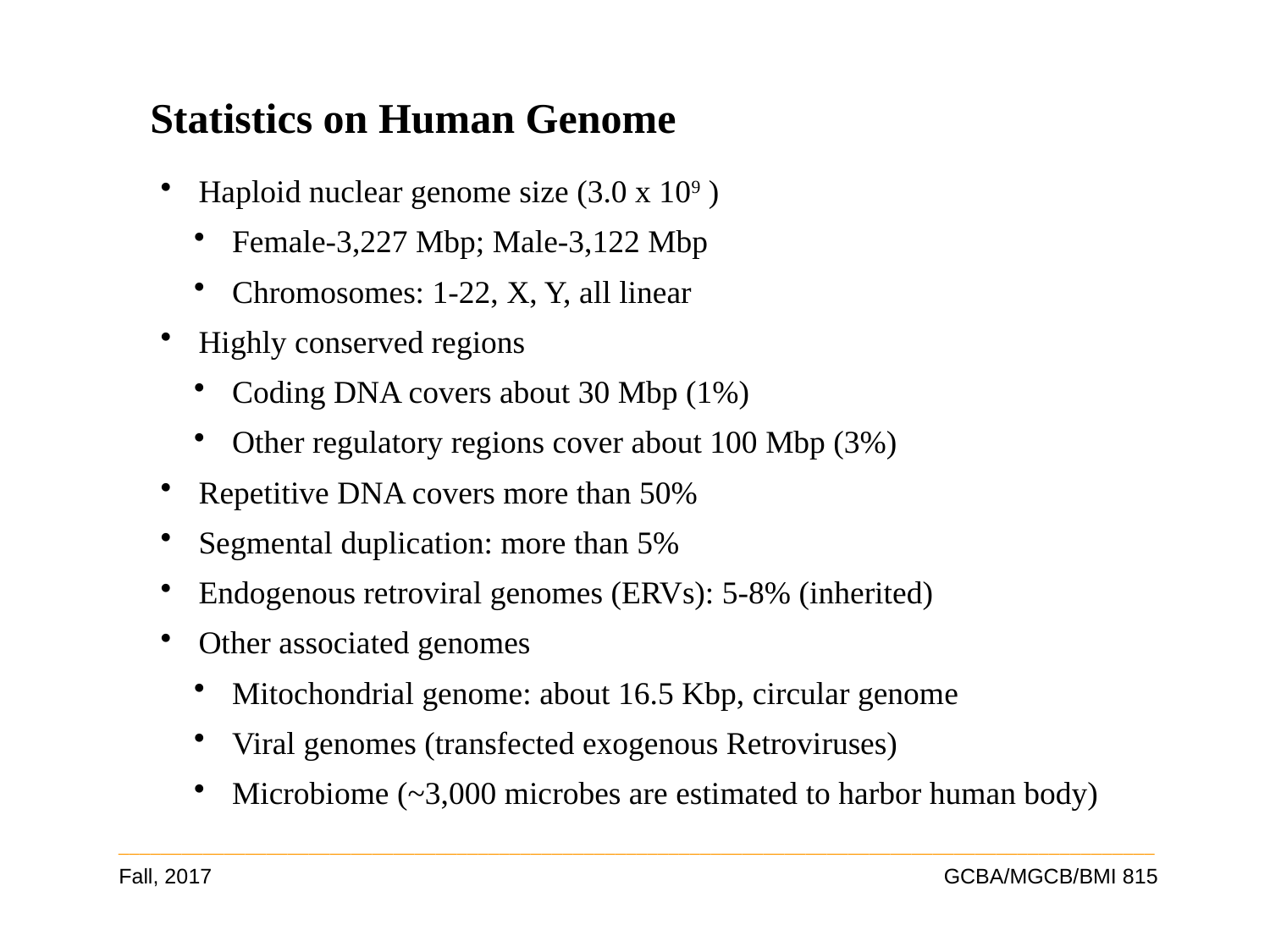

Statistics on Human Genome
 Haploid nuclear genome size (3.0 x 109 )
 Female-3,227 Mbp; Male-3,122 Mbp
 Chromosomes: 1-22, X, Y, all linear
 Highly conserved regions
 Coding DNA covers about 30 Mbp (1%)
 Other regulatory regions cover about 100 Mbp (3%)
 Repetitive DNA covers more than 50%
 Segmental duplication: more than 5%
 Endogenous retroviral genomes (ERVs): 5-8% (inherited)
 Other associated genomes
 Mitochondrial genome: about 16.5 Kbp, circular genome
 Viral genomes (transfected exogenous Retroviruses)
 Microbiome (~3,000 microbes are estimated to harbor human body)